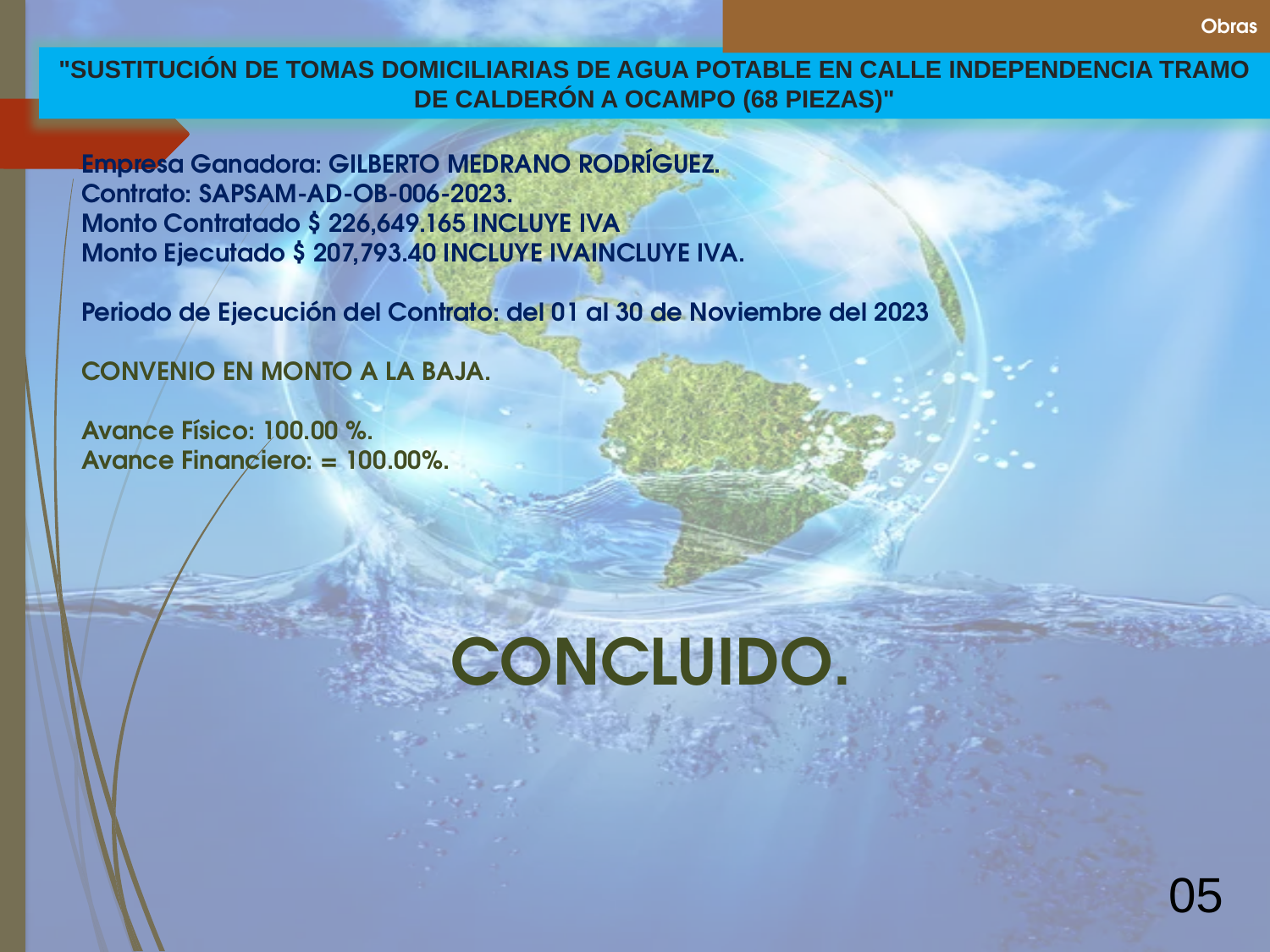

Obras
"SUSTITUCIÓN DE TOMAS DOMICILIARIAS DE AGUA POTABLE EN CALLE INDEPENDENCIA TRAMO DE CALDERÓN A OCAMPO (68 PIEZAS)"
Empresa Ganadora: GILBERTO MEDRANO RODRÍGUEZ.
Contrato: SAPSAM-AD-OB-006-2023.
Monto Contratado $ 226,649.165 INCLUYE IVA
Monto Ejecutado $ 207,793.40 INCLUYE IVAINCLUYE IVA.

Periodo de Ejecución del Contrato: del 01 al 30 de Noviembre del 2023

CONVENIO EN MONTO A LA BAJA.

Avance Físico: 100.00 %.
Avance Financiero: = 100.00%.

CONCLUIDO.

05